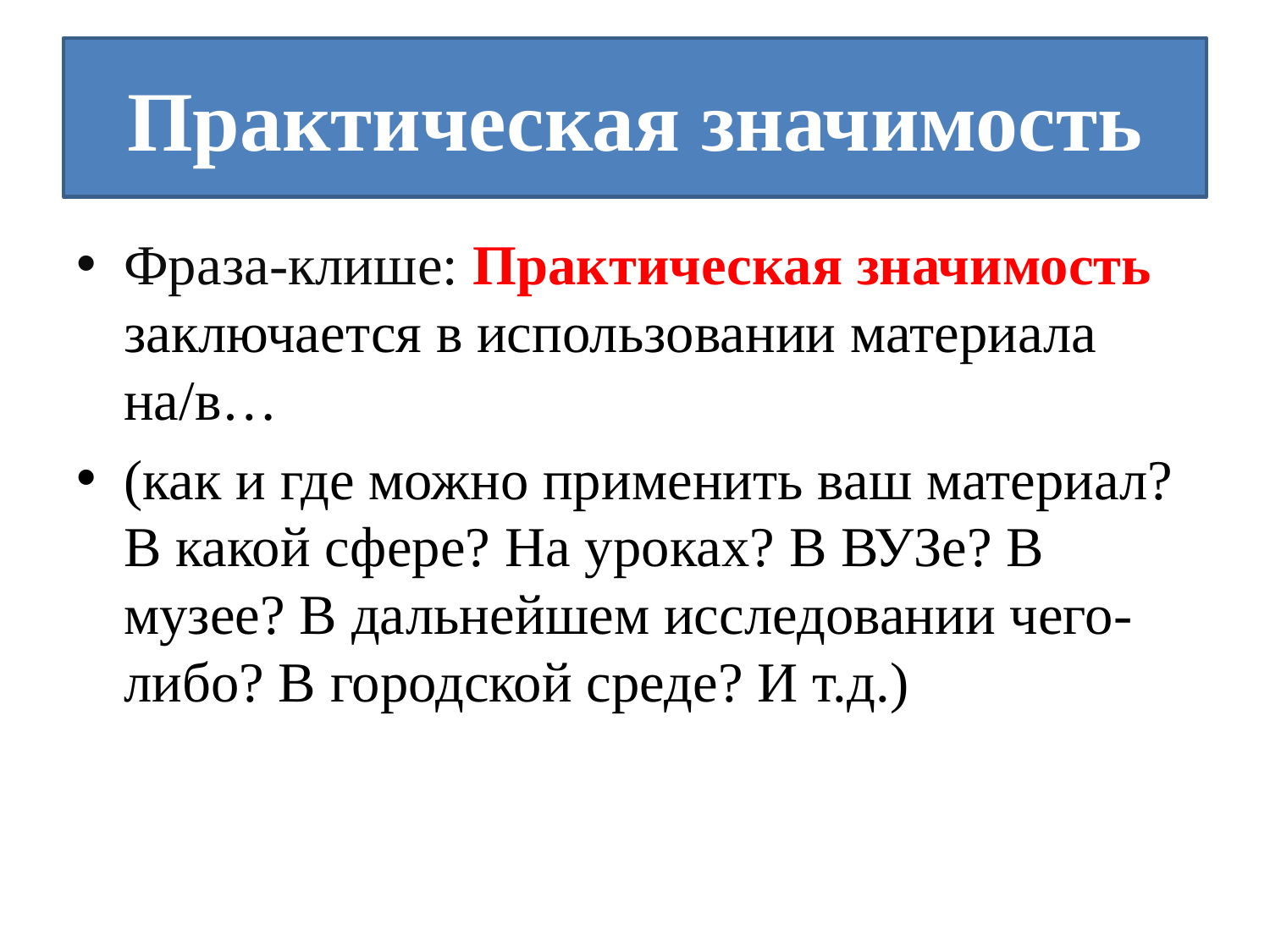

# Практическая значимость
Фраза-клише: Практическая значимость заключается в использовании материала на/в…
(как и где можно применить ваш материал? В какой сфере? На уроках? В ВУЗе? В музее? В дальнейшем исследовании чего-либо? В городской среде? И т.д.)